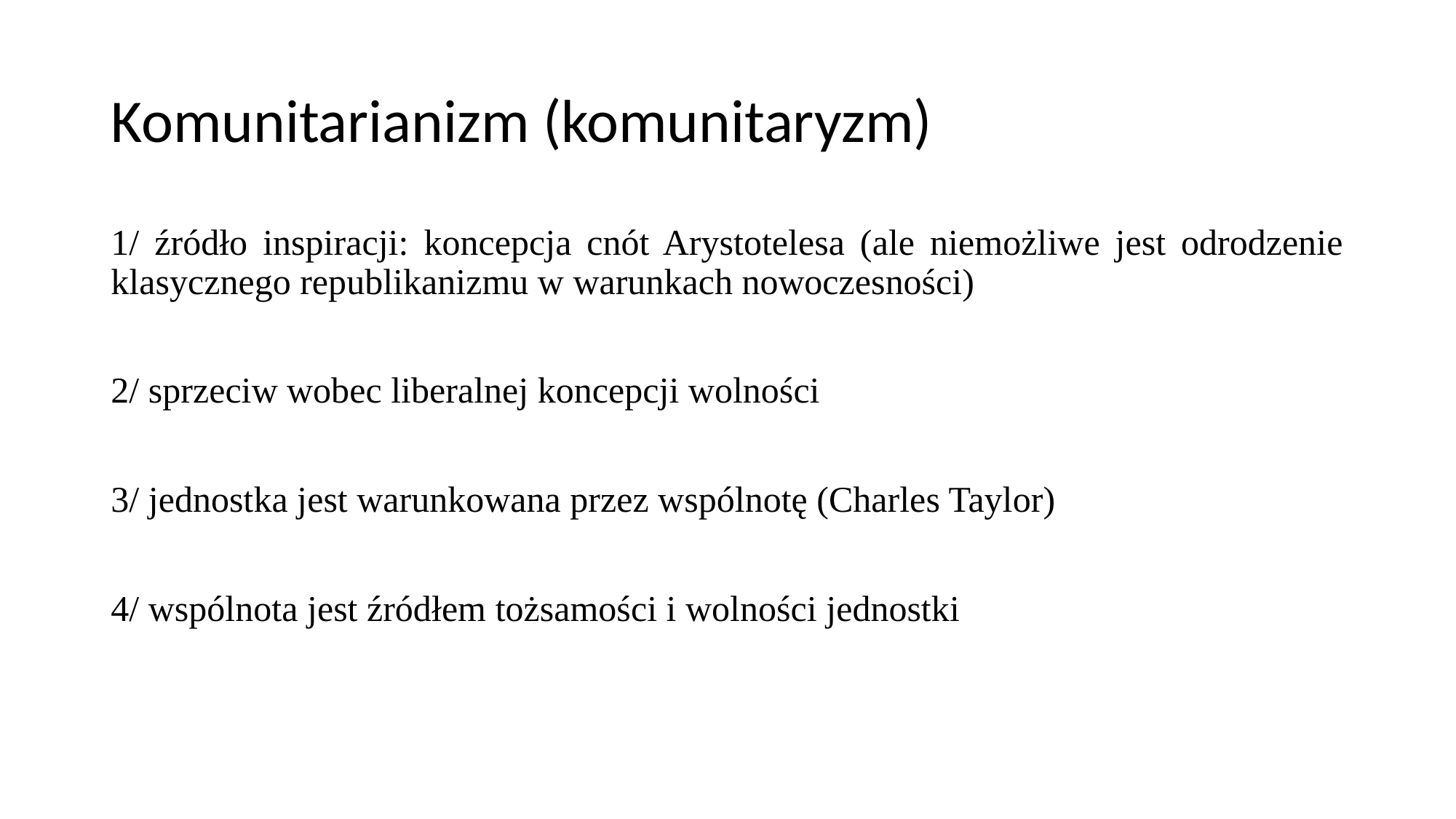

# Komunitarianizm (komunitaryzm)
1/ źródło inspiracji: koncepcja cnót Arystotelesa (ale niemożliwe jest odrodzenie klasycznego republikanizmu w warunkach nowoczesności)

2/ sprzeciw wobec liberalnej koncepcji wolności

3/ jednostka jest warunkowana przez wspólnotę (Charles Taylor)

4/ wspólnota jest źródłem tożsamości i wolności jednostki